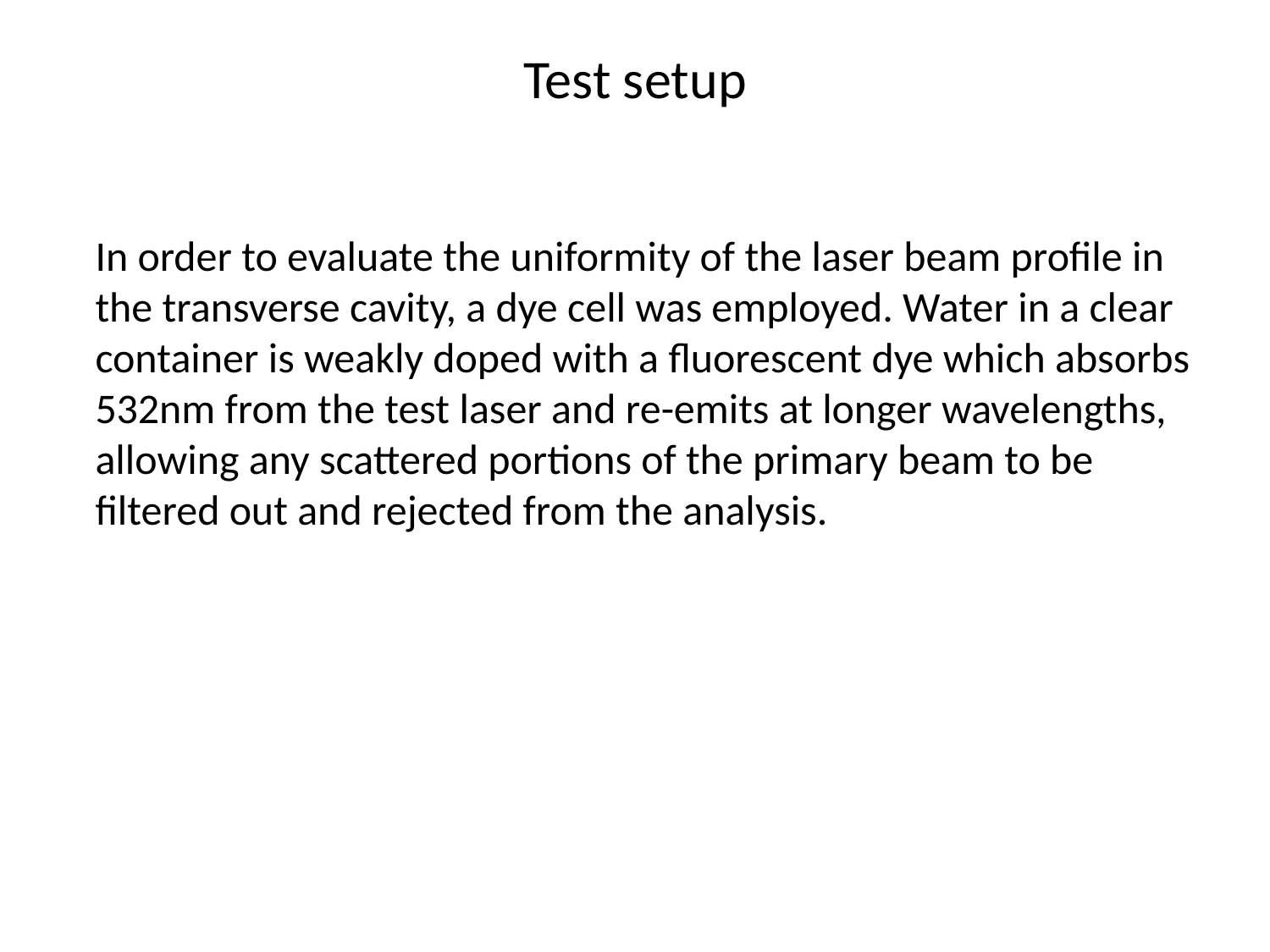

# Test setup
In order to evaluate the uniformity of the laser beam profile in the transverse cavity, a dye cell was employed. Water in a clear container is weakly doped with a fluorescent dye which absorbs 532nm from the test laser and re-emits at longer wavelengths, allowing any scattered portions of the primary beam to be filtered out and rejected from the analysis.